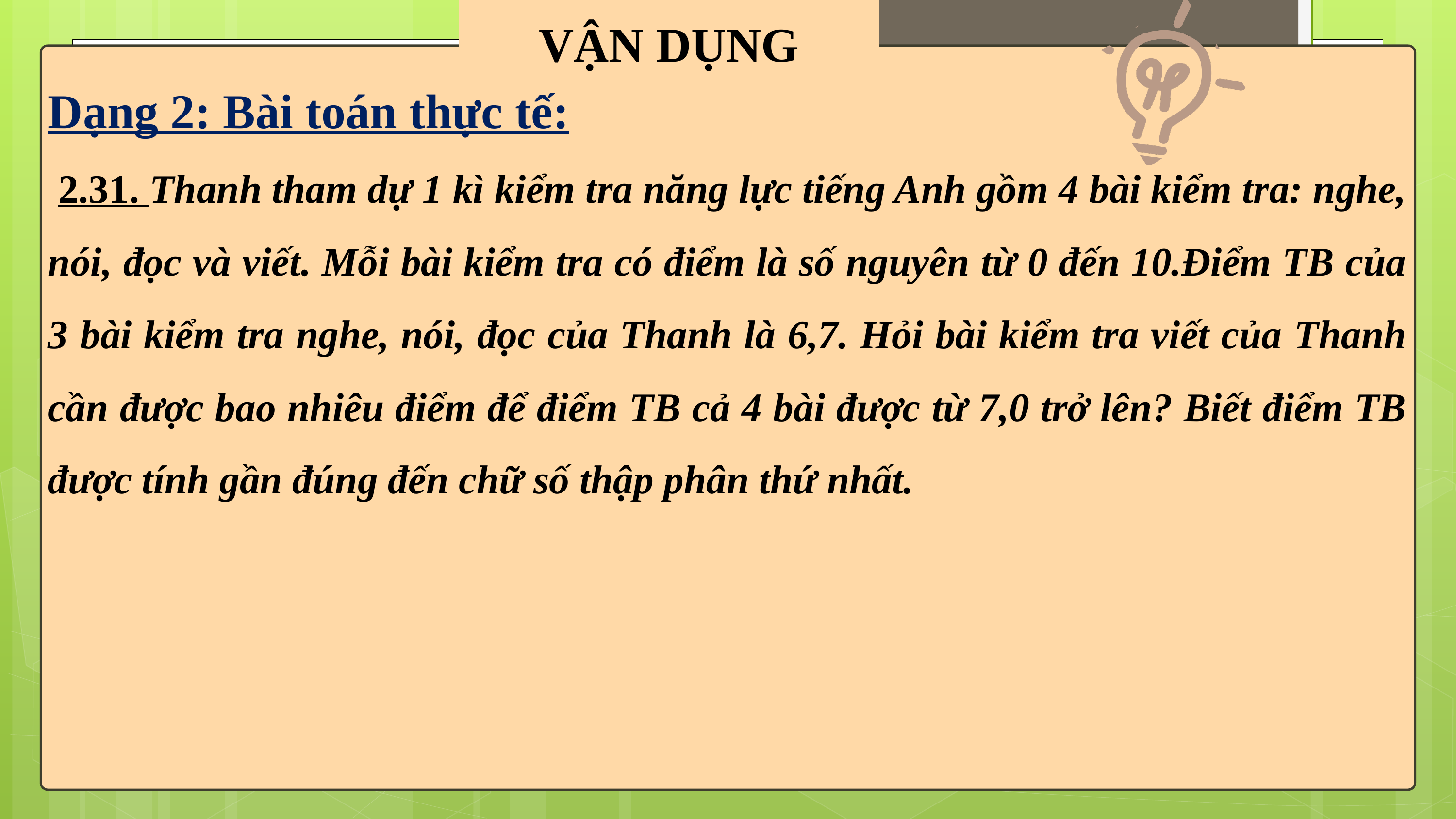

VẬN DỤNG

Dạng 2: Bài toán thực tế:
 2.31. Thanh tham dự 1 kì kiểm tra năng lực tiếng Anh gồm 4 bài kiểm tra: nghe, nói, đọc và viết. Mỗi bài kiểm tra có điểm là số nguyên từ 0 đến 10.Điểm TB của 3 bài kiểm tra nghe, nói, đọc của Thanh là 6,7. Hỏi bài kiểm tra viết của Thanh cần được bao nhiêu điểm để điểm TB cả 4 bài được từ 7,0 trở lên? Biết điểm TB được tính gần đúng đến chữ số thập phân thứ nhất.